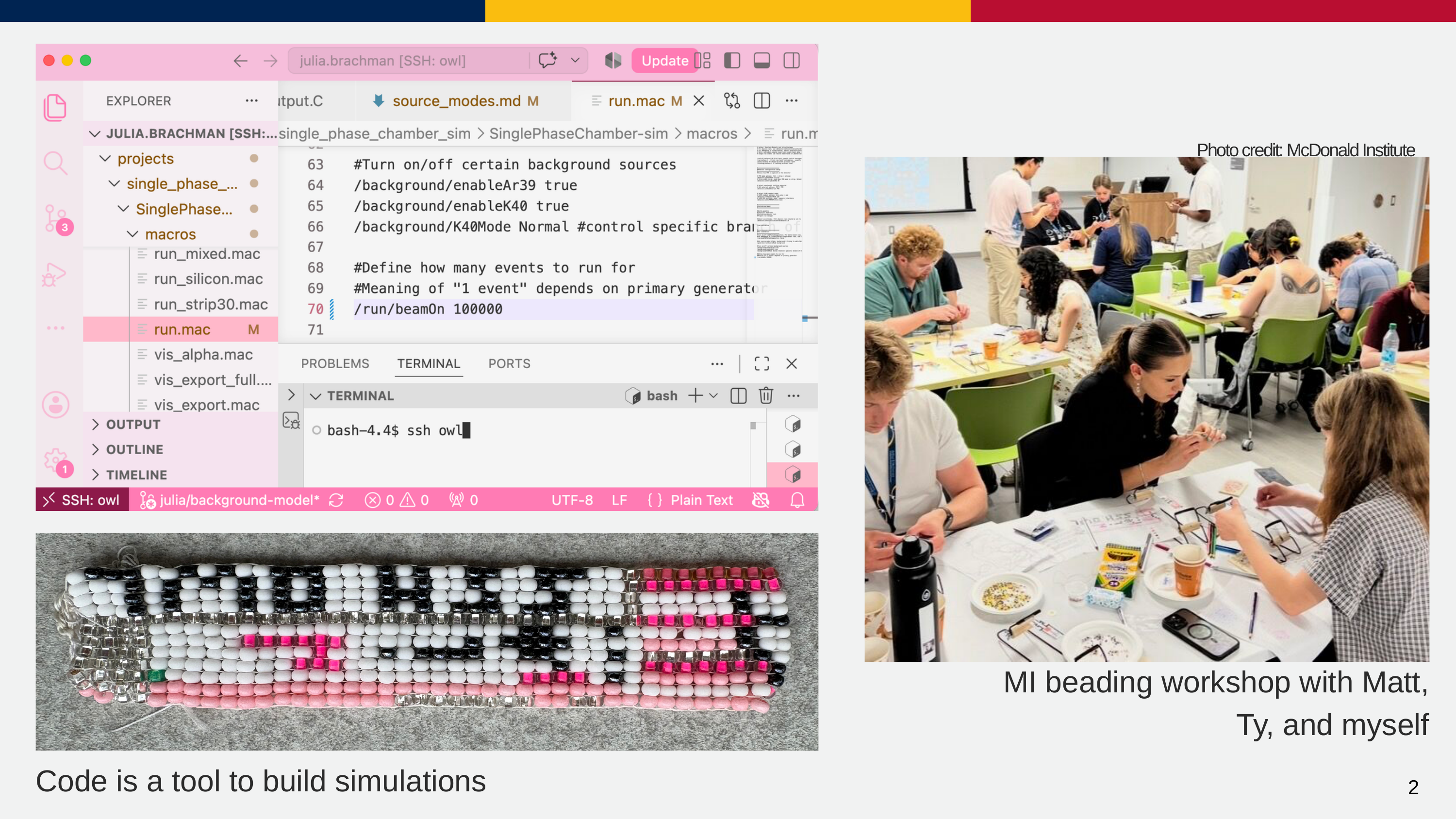

Photo credit: McDonald Institute

MI beading workshop with Matt, Ty, and myself
Code is a tool to build simulations
2